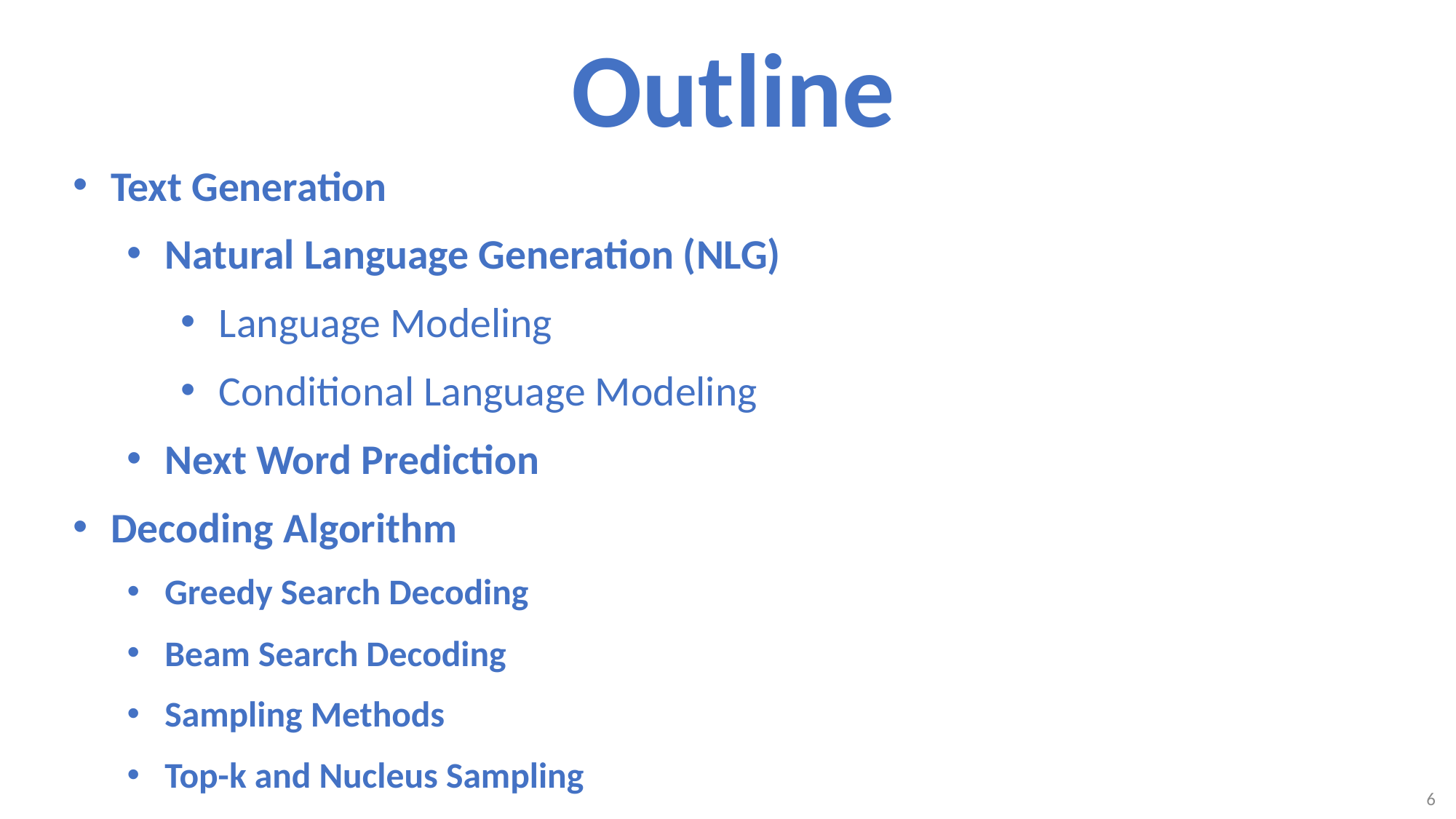

# Outline
Text Generation
Natural Language Generation (NLG)
Language Modeling
Conditional Language Modeling
Next Word Prediction
Decoding Algorithm
Greedy Search Decoding
Beam Search Decoding
Sampling Methods
Top-k and Nucleus Sampling

6